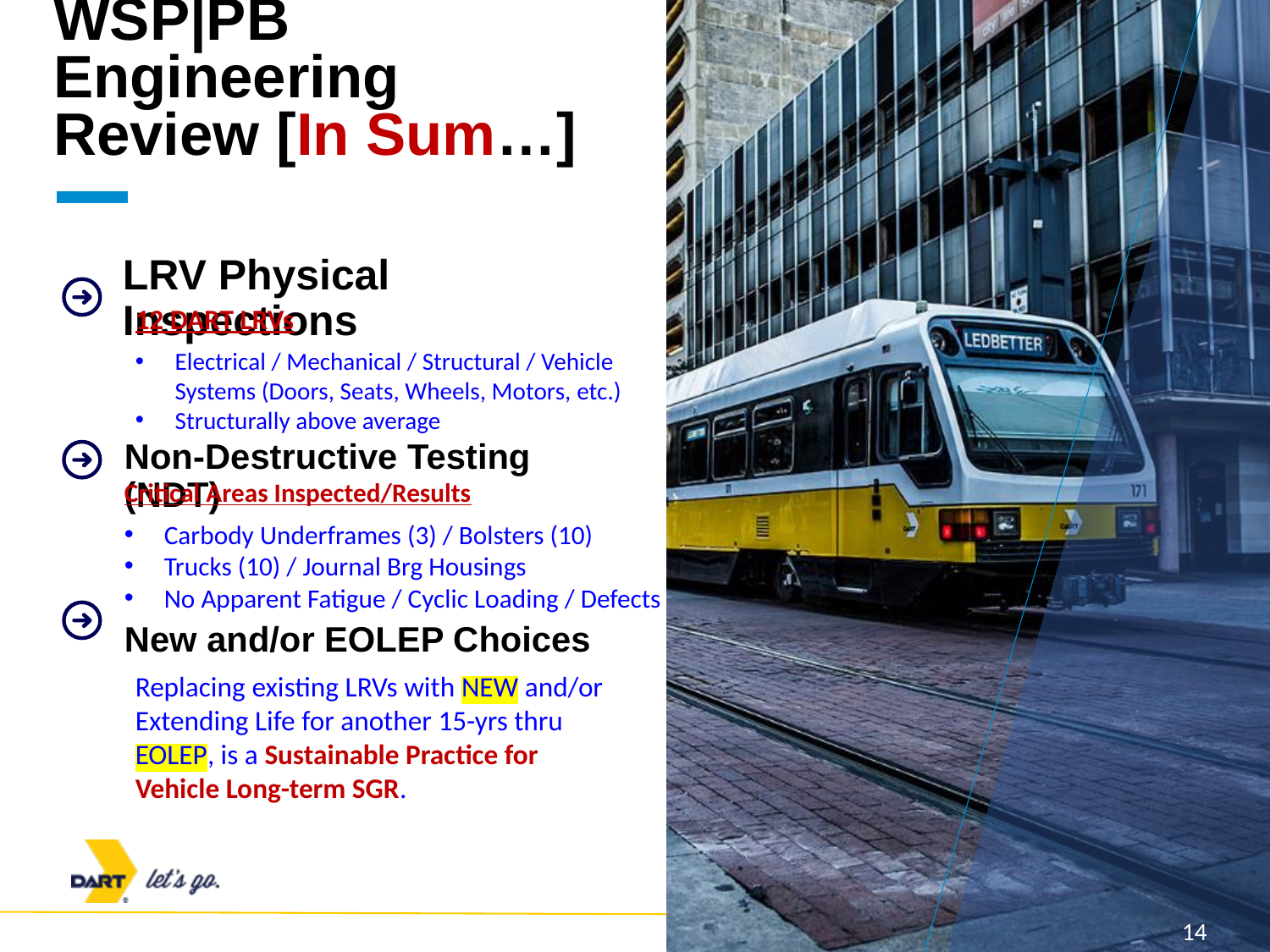

WSP|PB Engineering Review [In Sum…]
LRV Physical Inspections
12 DART LRVs
Electrical / Mechanical / Structural / Vehicle Systems (Doors, Seats, Wheels, Motors, etc.)
Structurally above average

Non-Destructive Testing (NDT)
Critical Areas Inspected/Results
Carbody Underframes (3) / Bolsters (10)
Trucks (10) / Journal Brg Housings
No Apparent Fatigue / Cyclic Loading / Defects

New and/or EOLEP Choices
Replacing existing LRVs with NEW and/or Extending Life for another 15-yrs thru EOLEP, is a Sustainable Practice for Vehicle Long-term SGR.